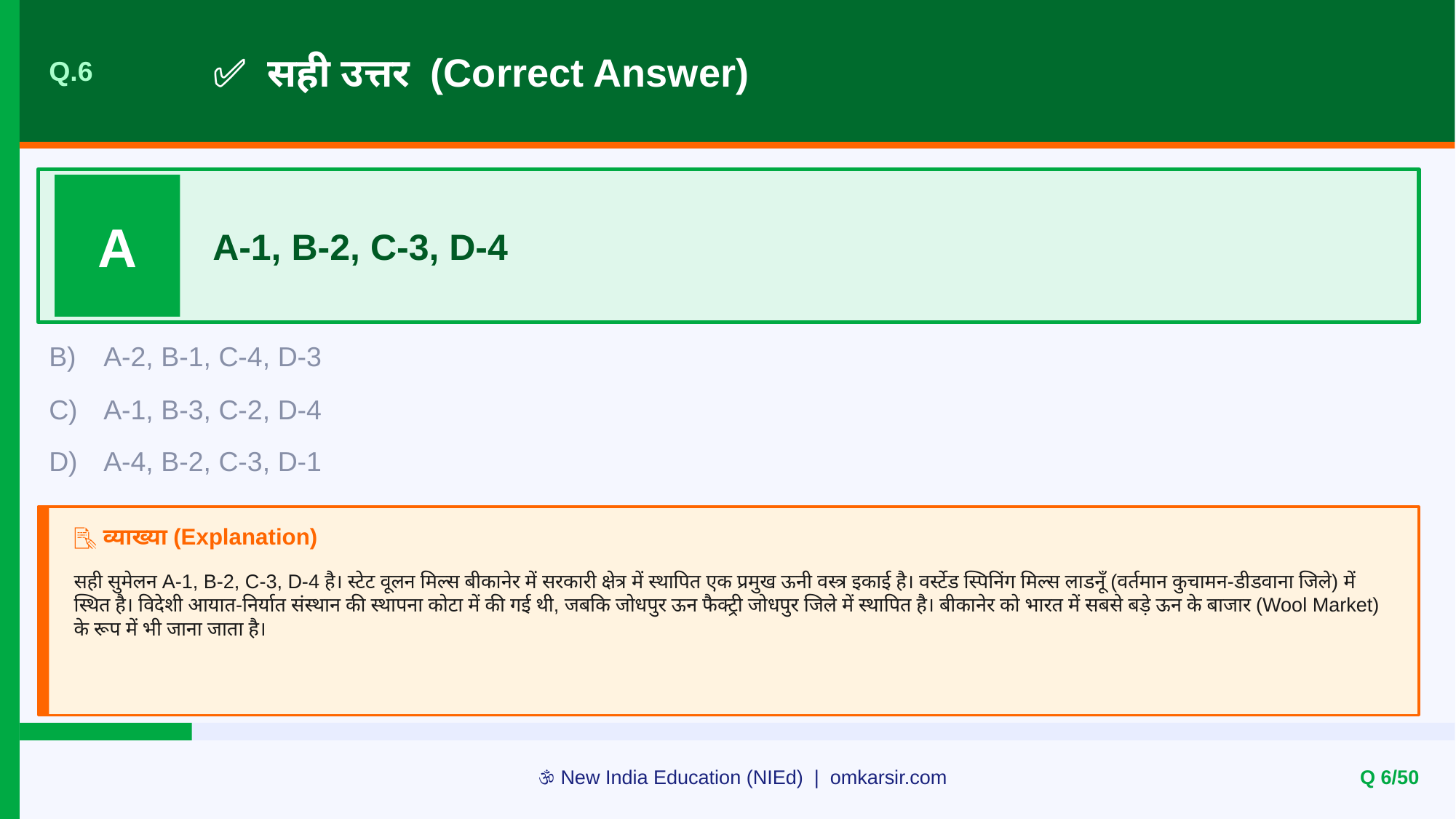

✅  सही उत्तर  (Correct Answer)
Q.6

A
A-1, B-2, C-3, D-4
B)
A-2, B-1, C-4, D-3
C)
A-1, B-3, C-2, D-4
D)
A-4, B-2, C-3, D-1

📝 व्याख्या (Explanation)
सही सुमेलन A-1, B-2, C-3, D-4 है। स्टेट वूलन मिल्स बीकानेर में सरकारी क्षेत्र में स्थापित एक प्रमुख ऊनी वस्त्र इकाई है। वर्स्टेड स्पिनिंग मिल्स लाडनूँ (वर्तमान कुचामन-डीडवाना जिले) में स्थित है। विदेशी आयात-निर्यात संस्थान की स्थापना कोटा में की गई थी, जबकि जोधपुर ऊन फैक्ट्री जोधपुर जिले में स्थापित है। बीकानेर को भारत में सबसे बड़े ऊन के बाजार (Wool Market) के रूप में भी जाना जाता है।

🕉️ New India Education (NIEd)  |  omkarsir.com
Q 6/50